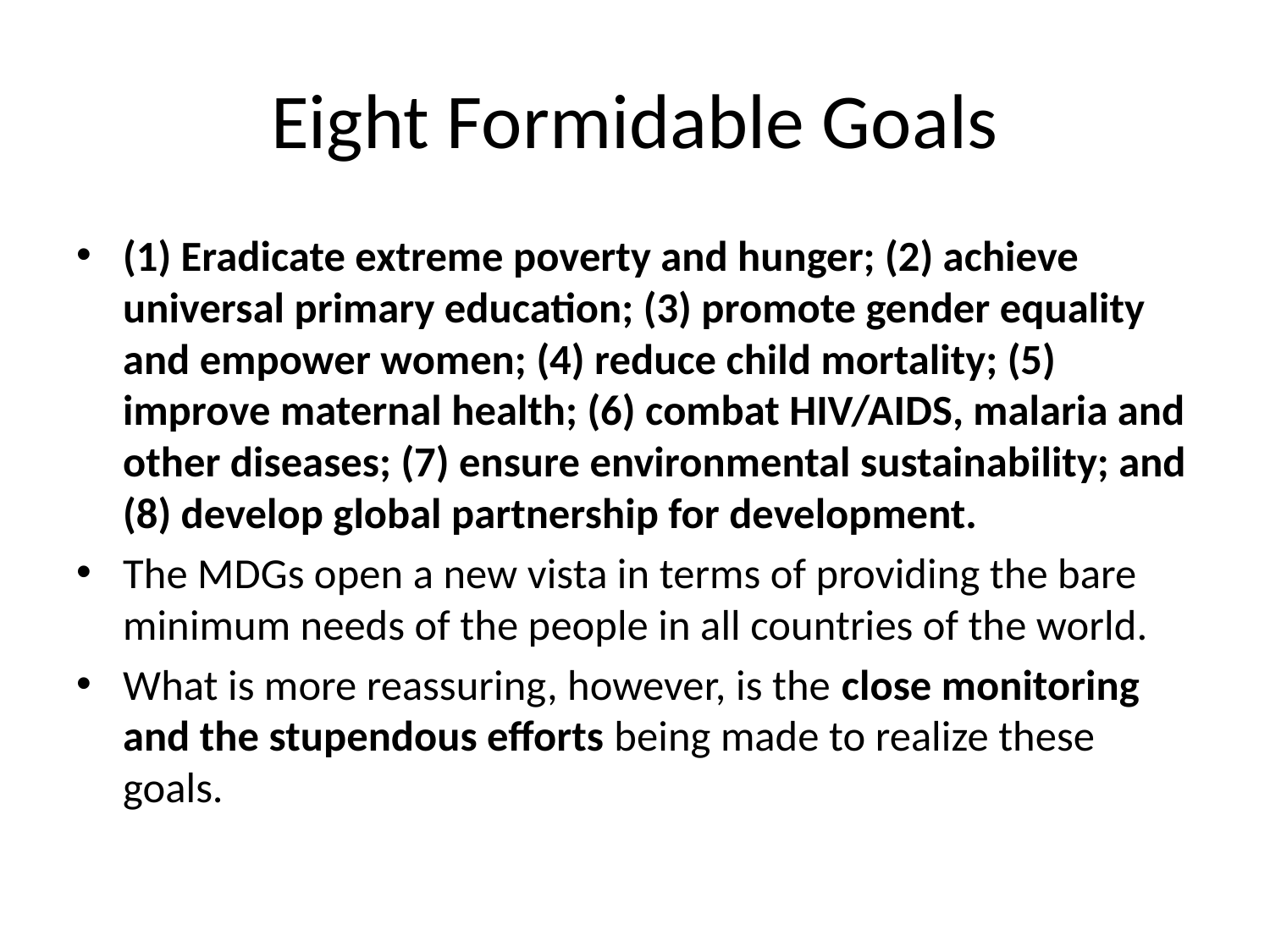

# Eight Formidable Goals
(1) Eradicate extreme poverty and hunger; (2) achieve universal primary education; (3) promote gender equality and empower women; (4) reduce child mortality; (5) improve maternal health; (6) combat HIV/AIDS, malaria and other diseases; (7) ensure environmental sustainability; and (8) develop global partnership for development.
The MDGs open a new vista in terms of providing the bare minimum needs of the people in all countries of the world.
What is more reassuring, however, is the close monitoring and the stupendous efforts being made to realize these goals.